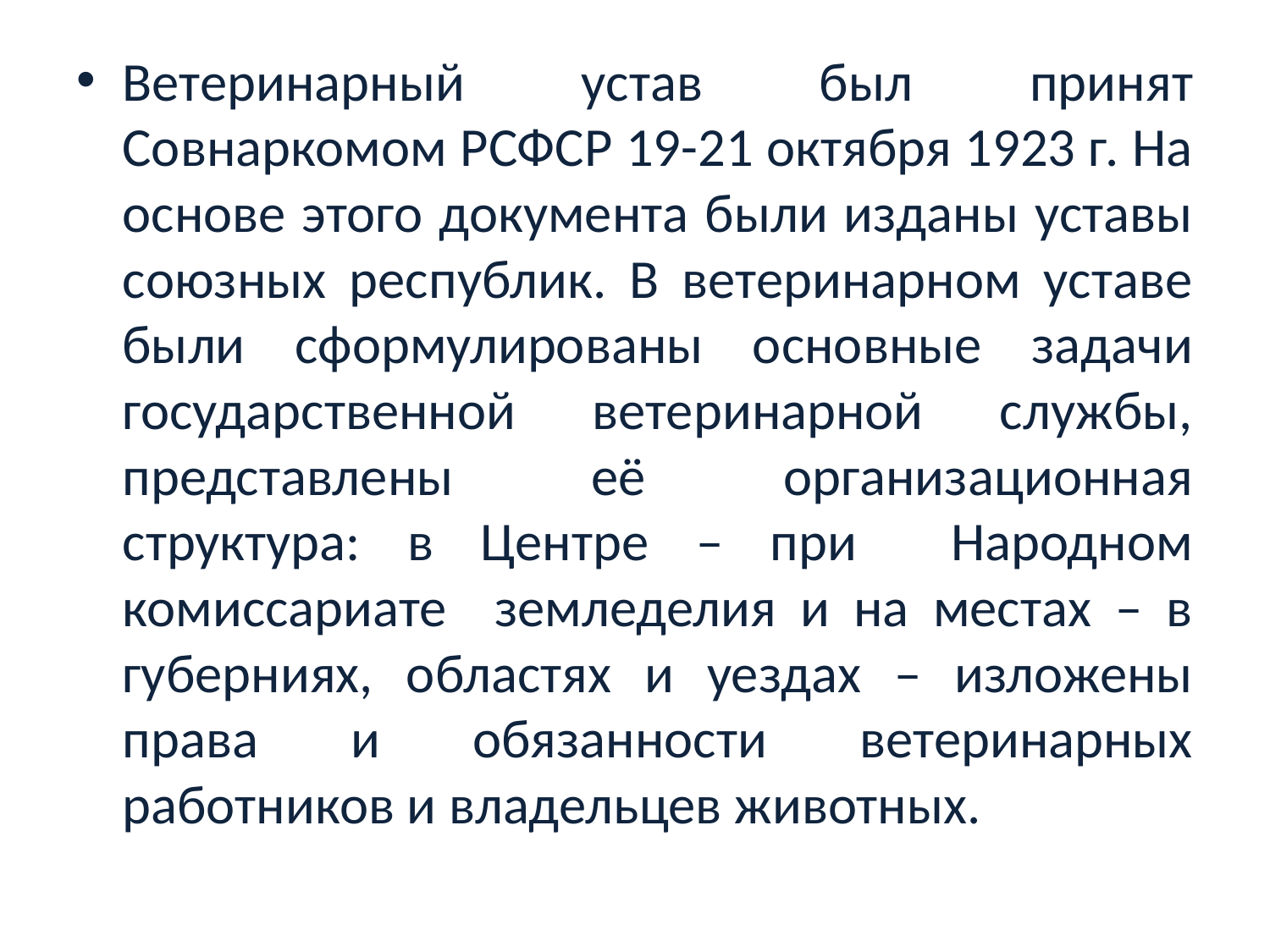

#
Ветеринарный устав был принят Совнаркомом РСФСР 19-21 октября 1923 г. На основе этого документа были изданы уставы союзных республик. В ветеринарном уставе были сформулированы основные задачи государственной ветеринарной службы, представлены её организационная структура: в Центре – при  Народном комиссариате  земледелия и на местах – в губерниях, областях и уездах – изложены права и обязанности ветеринарных работников и владельцев животных.